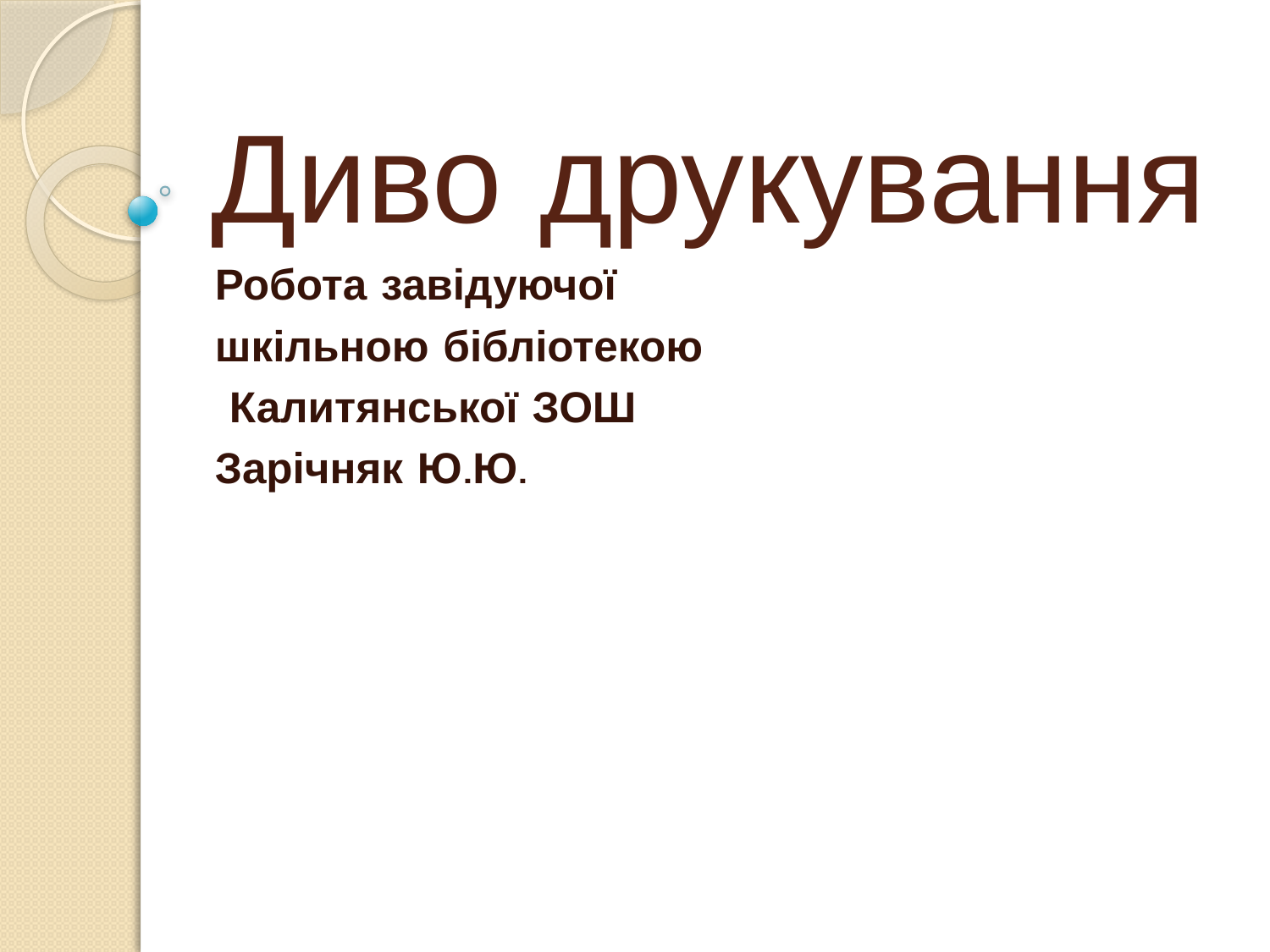

# Диво друкування
Робота завідуючої
шкільною бібліотекою
 Калитянської ЗОШ
Зарічняк Ю.Ю.